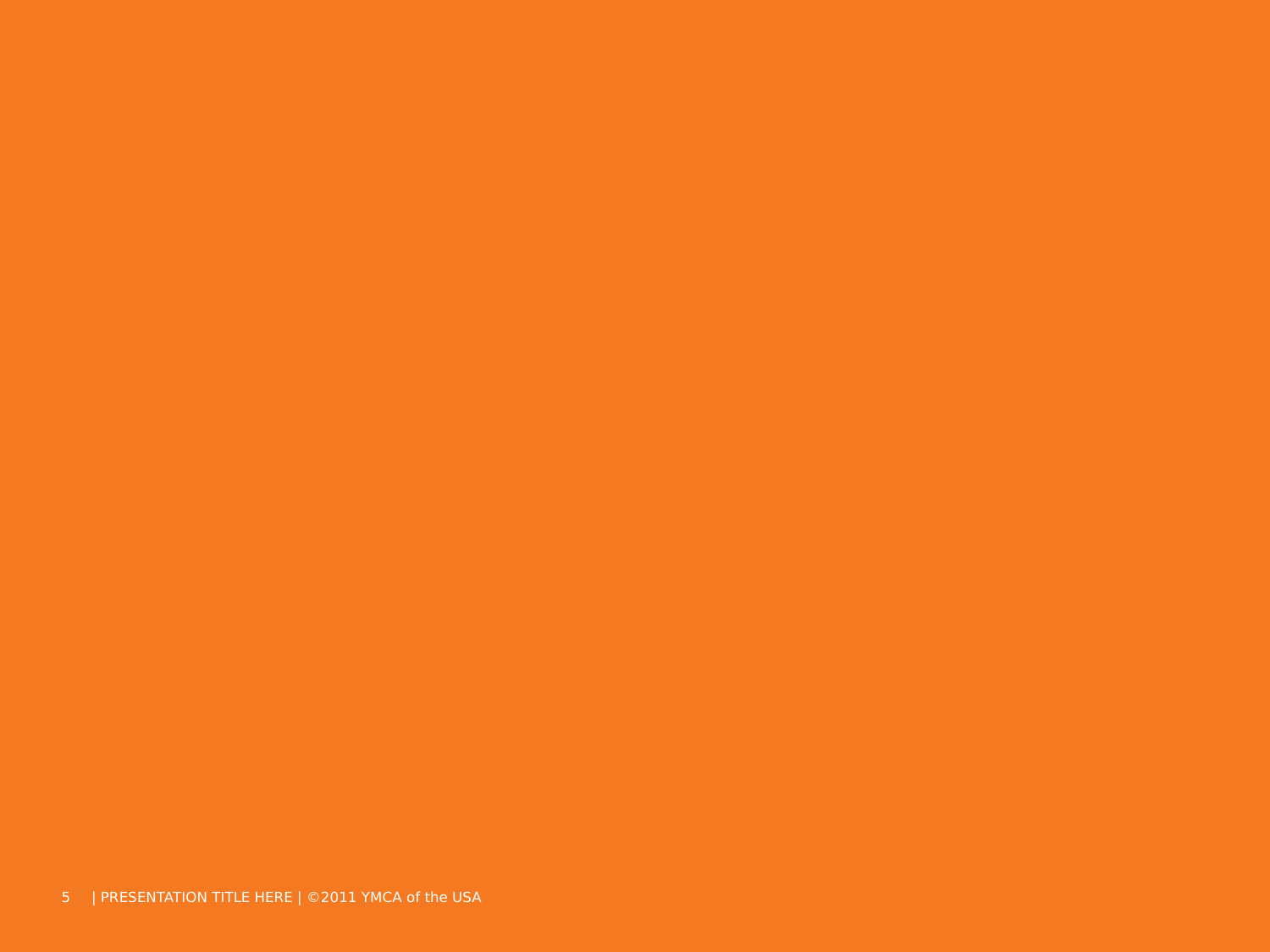

# SCREENING
Children:

Upon arrival each child will have their temperature taken.  Anyone with a temperature 100.4 or higher will not be allowed to stay in the program. They will be checked again after lunch.

All parents will be asked the following questions each time they drop off their child.  If they answer yes, the child will not be allowed to stay.

Have you been in contact with someone under investigation for, or with a confirmed case of coronavirus?
Have you or a family member been instructed to self-quarantine?
Are you experiencing any of the following:  cough, shortness of breath, or sore throat?  Have you had a fever in the last 48 hours?  Have you had new loss of taste or smell?  Have you had vomiting or diarrhea in the last 24 hours?

5
| PRESENTATION TITLE HERE | ©2011 YMCA of the USA